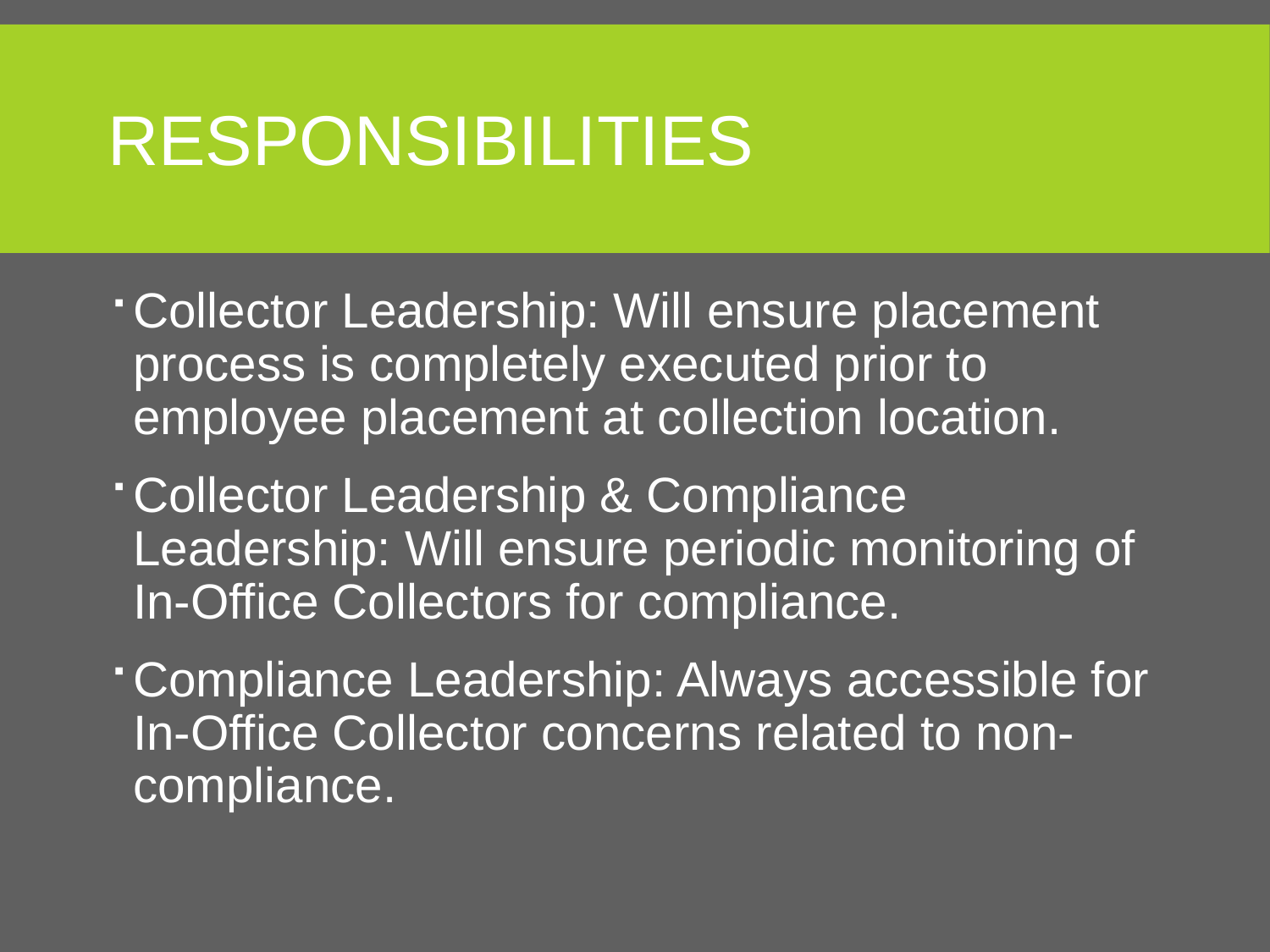

# Responsibilities
Collector Leadership: Will ensure placement process is completely executed prior to employee placement at collection location.
Collector Leadership & Compliance Leadership: Will ensure periodic monitoring of In-Office Collectors for compliance.
Compliance Leadership: Always accessible for In-Office Collector concerns related to non-compliance.